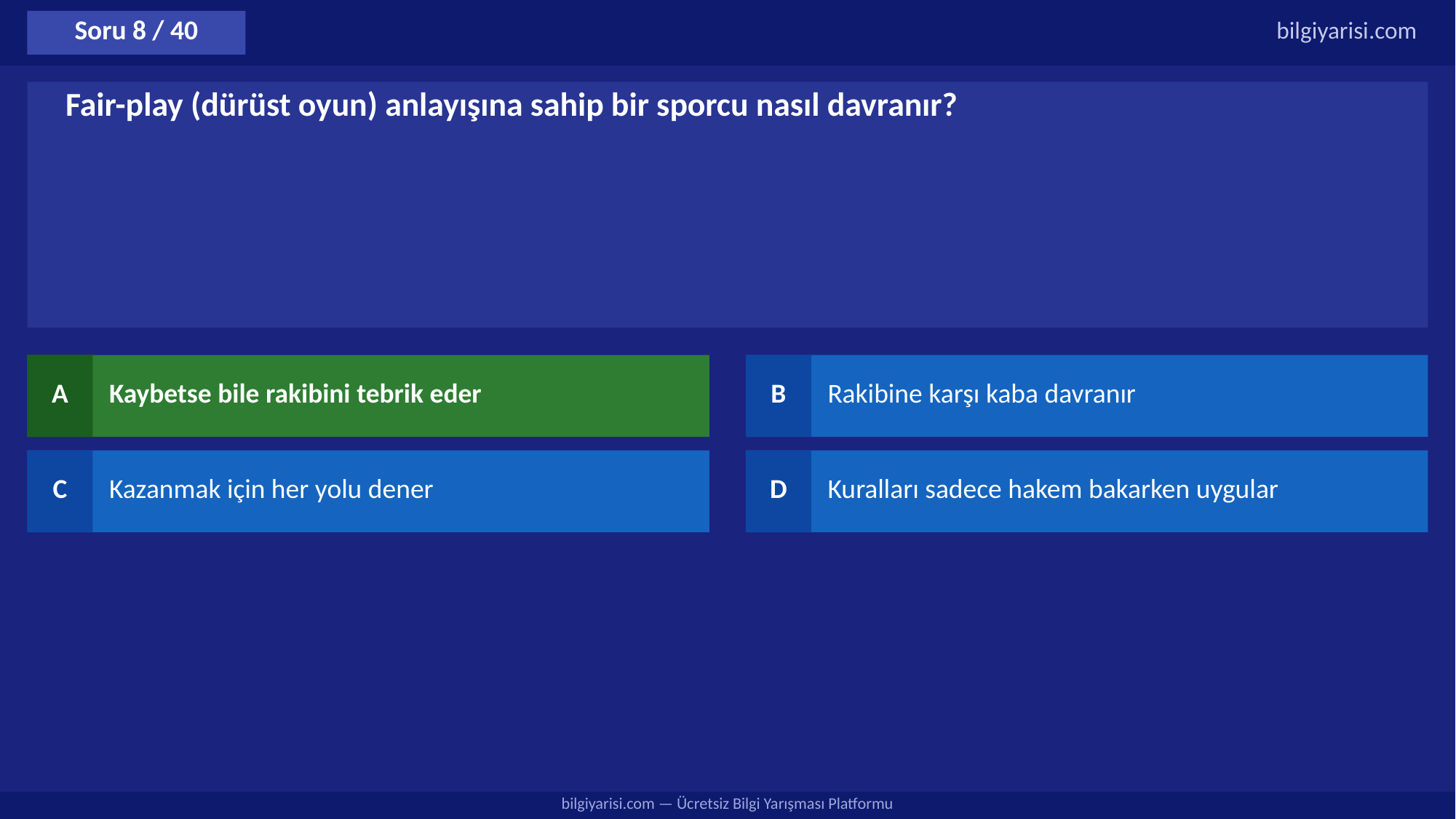

Soru 8 / 40
bilgiyarisi.com

Fair-play (dürüst oyun) anlayışına sahip bir sporcu nasıl davranır?

A
Kaybetse bile rakibini tebrik eder

B
Rakibine karşı kaba davranır

C
Kazanmak için her yolu dener

D
Kuralları sadece hakem bakarken uygular
bilgiyarisi.com — Ücretsiz Bilgi Yarışması Platformu